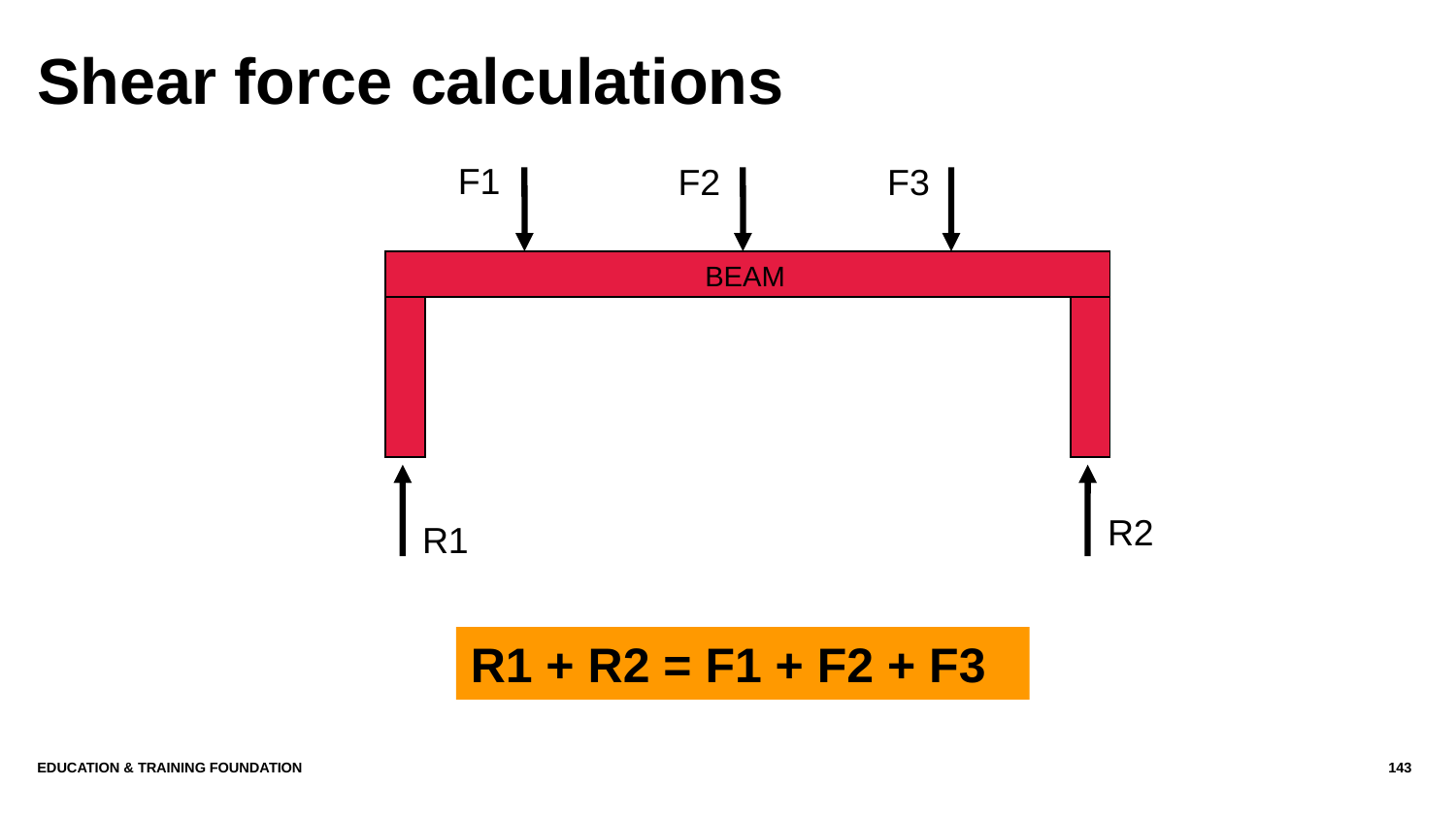

# Shear force calculations
F1
F2
F3

BEAM

R2
R1
R1 + R2 = F1 + F2 + F3
Education & Training Foundation
143